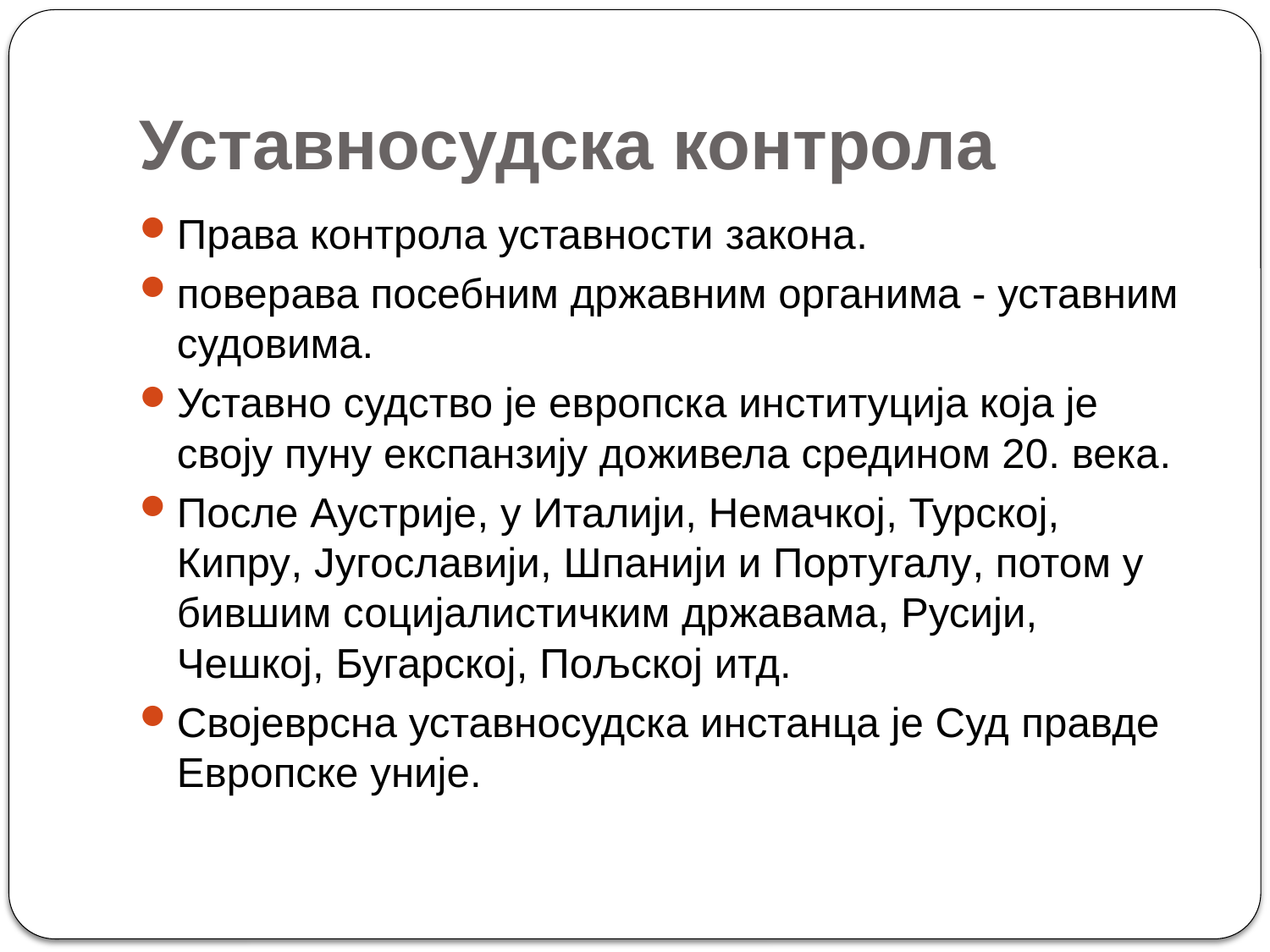

# Уставносудска контрола
Права контрола уставности закона.
поверава посебним државним органима - уставним судовима.
Уставно судство је европска институција која је своју пуну експанзију доживела средином 20. века.
После Аустрије, у Италији, Немачкој, Турској, Кипру, Југославији, Шпанији и Португалу, потом у бившим социјалистичким државама, Русији, Чешкој, Бугарској, Пољској итд.
Својеврсна уставносудска инстанца је Суд правде Европске уније.